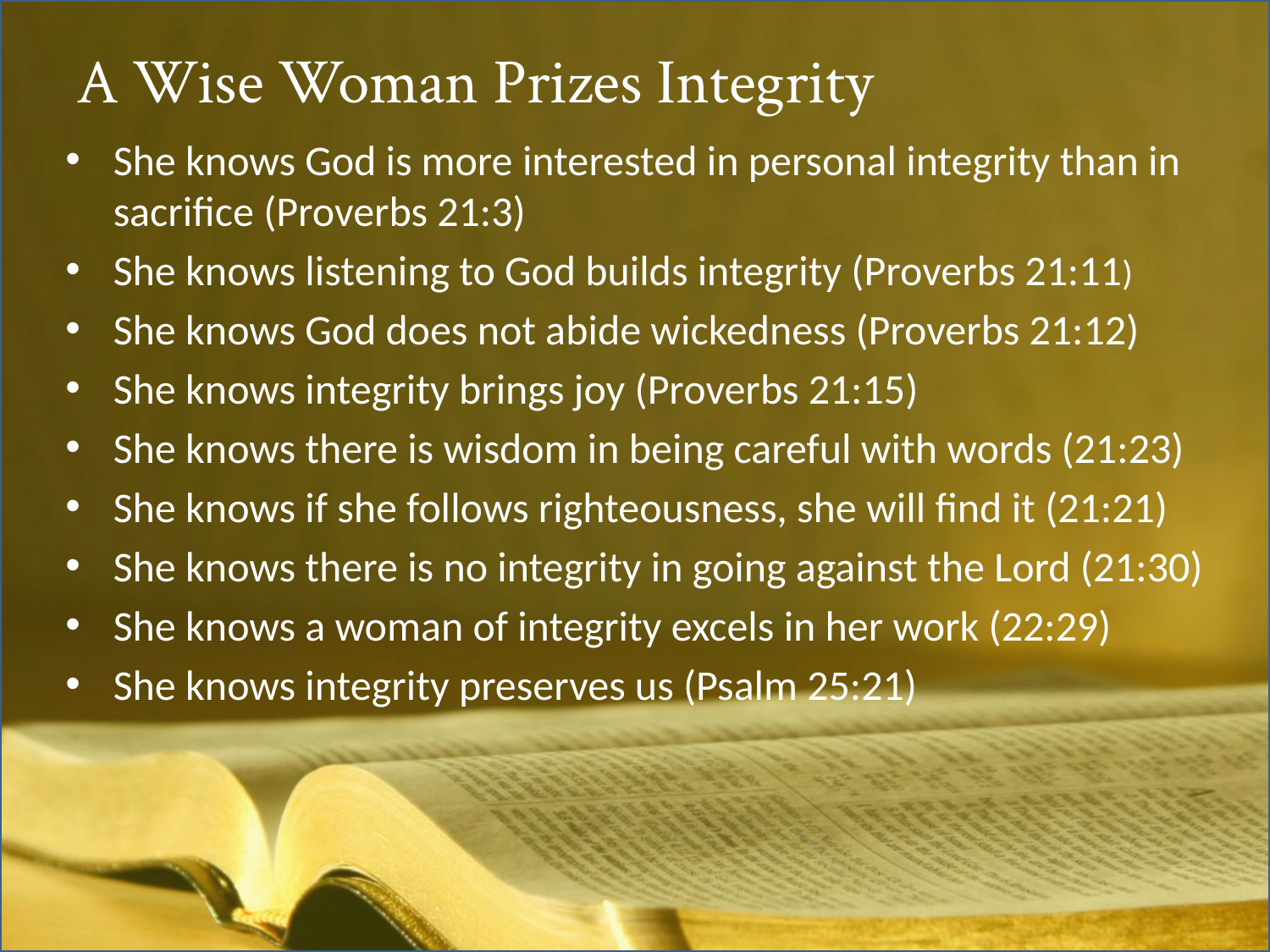

# A Wise Woman Prizes Integrity
She knows God is more interested in personal integrity than in sacrifice (Proverbs 21:3)
She knows listening to God builds integrity (Proverbs 21:11)
She knows God does not abide wickedness (Proverbs 21:12)
She knows integrity brings joy (Proverbs 21:15)
She knows there is wisdom in being careful with words (21:23)
She knows if she follows righteousness, she will find it (21:21)
She knows there is no integrity in going against the Lord (21:30)
She knows a woman of integrity excels in her work (22:29)
She knows integrity preserves us (Psalm 25:21)